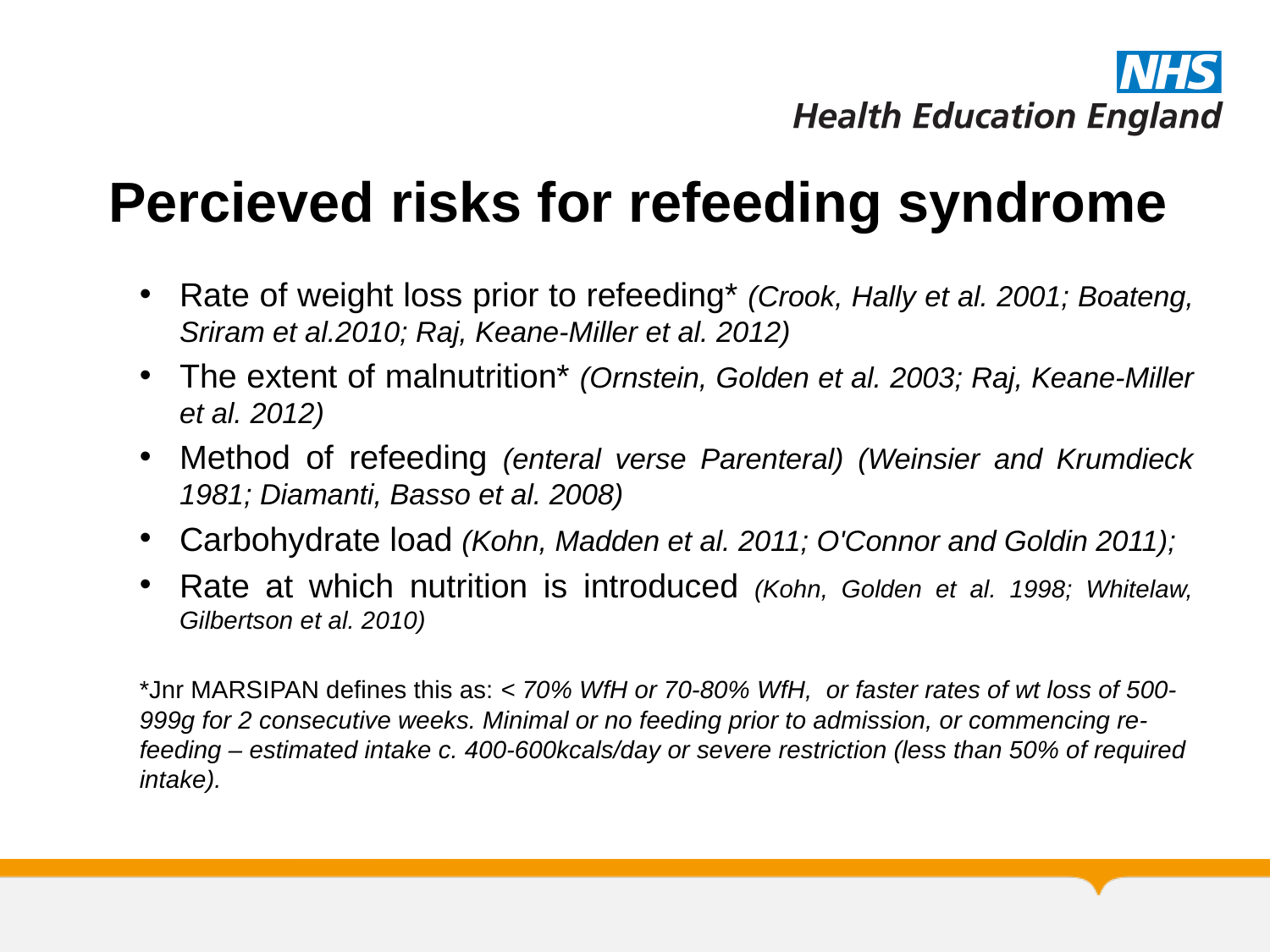

# Percieved risks for refeeding syndrome
Rate of weight loss prior to refeeding* (Crook, Hally et al. 2001; Boateng, Sriram et al.2010; Raj, Keane-Miller et al. 2012)
The extent of malnutrition* (Ornstein, Golden et al. 2003; Raj, Keane-Miller et al. 2012)
Method of refeeding (enteral verse Parenteral) (Weinsier and Krumdieck 1981; Diamanti, Basso et al. 2008)
Carbohydrate load (Kohn, Madden et al. 2011; O'Connor and Goldin 2011);
Rate at which nutrition is introduced (Kohn, Golden et al. 1998; Whitelaw, Gilbertson et al. 2010)

*Jnr MARSIPAN defines this as: < 70% WfH or 70-80% WfH,  or faster rates of wt loss of 500-999g for 2 consecutive weeks. Minimal or no feeding prior to admission, or commencing re-feeding – estimated intake c. 400-600kcals/day or severe restriction (less than 50% of required intake).